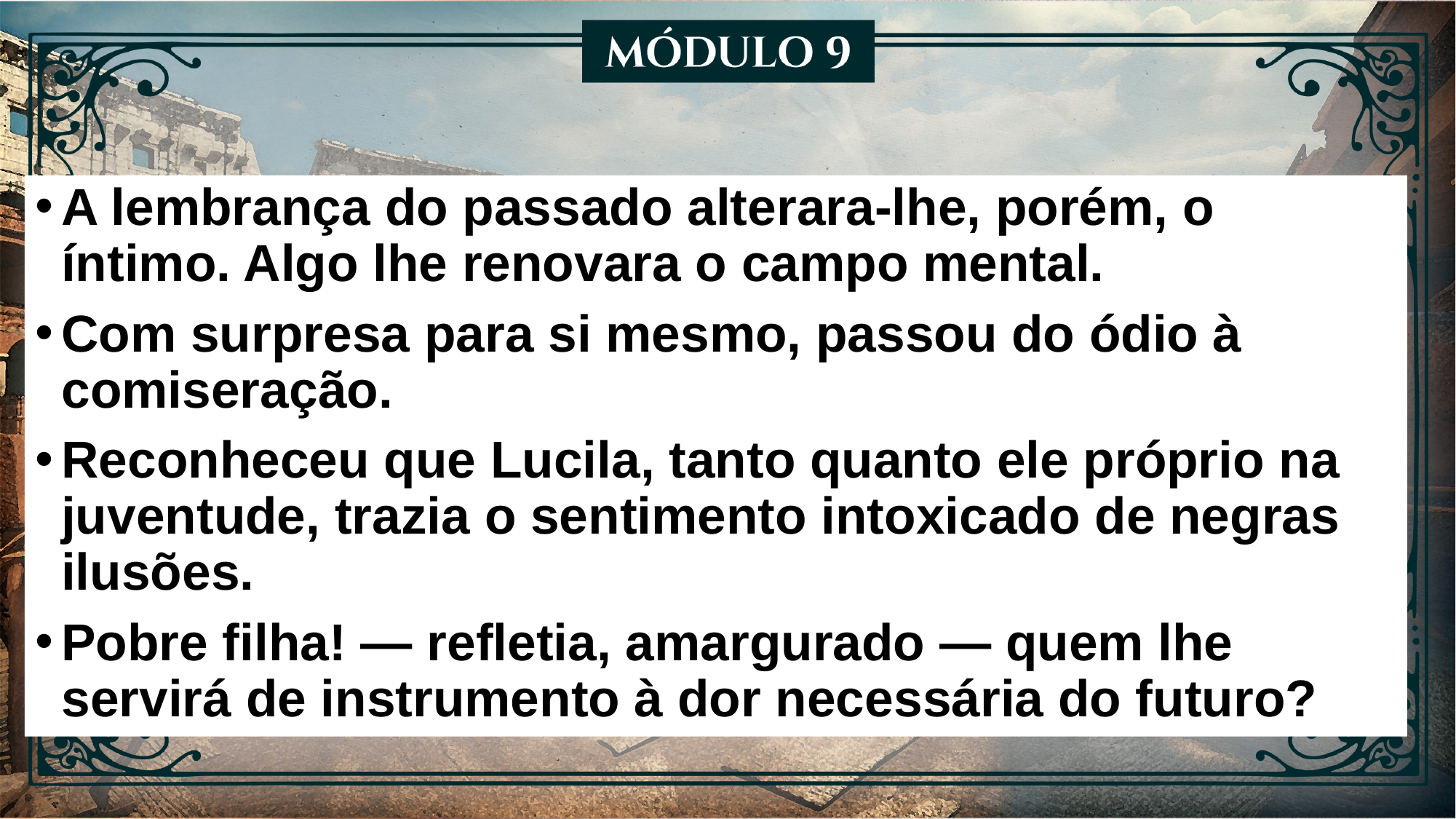

A lembrança do passado alterara-lhe, porém, o íntimo. Algo lhe renovara o campo mental.
Com surpresa para si mesmo, passou do ódio à comiseração.
Reconheceu que Lucila, tanto quanto ele próprio na juventude, trazia o sentimento intoxicado de negras ilusões.
Pobre filha! — refletia, amargurado — quem lhe servirá de instrumento à dor necessária do futuro?